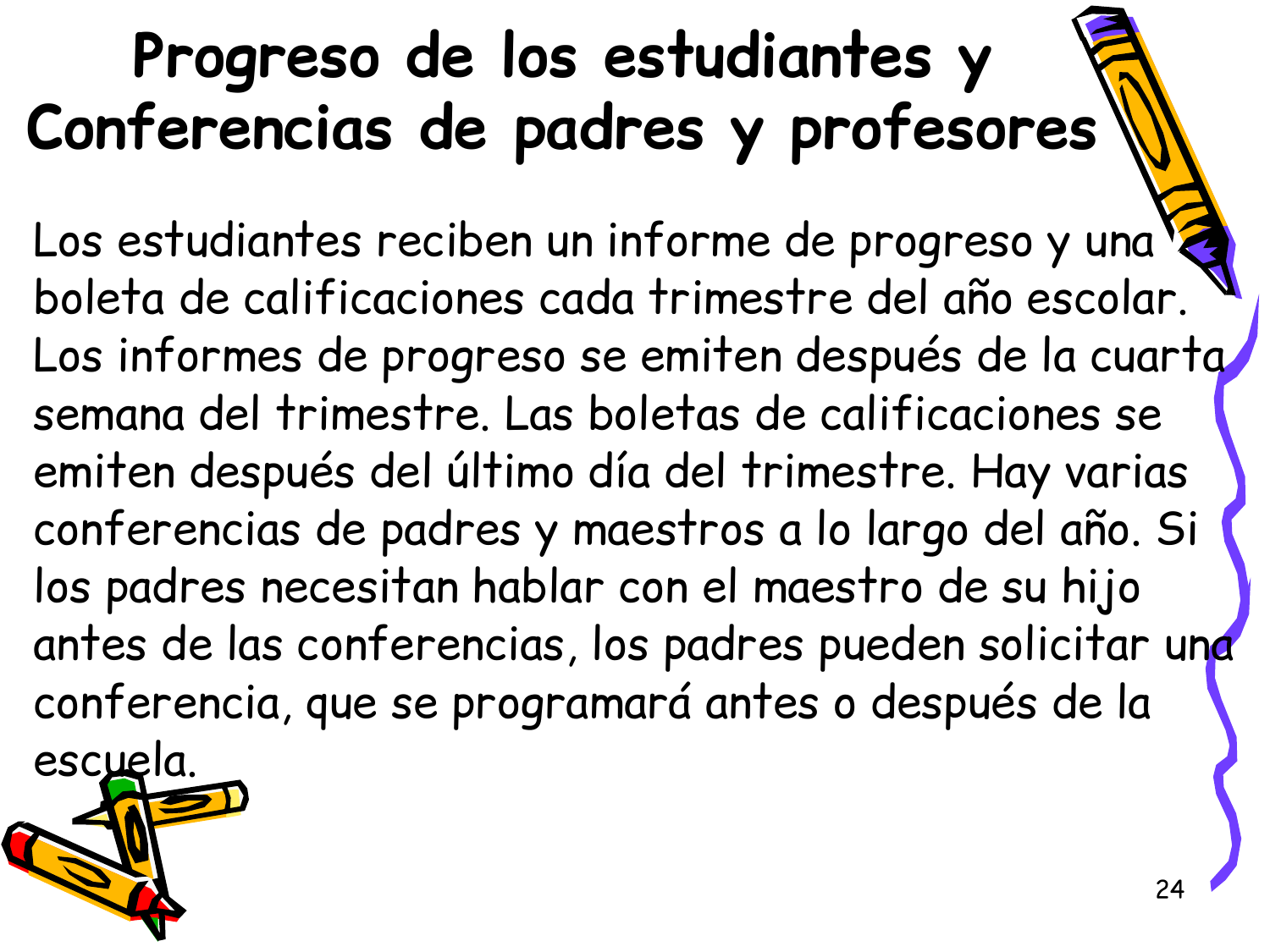

Progreso de los estudiantes y Conferencias de padres y profesores
Los estudiantes reciben un informe de progreso y una boleta de calificaciones cada trimestre del año escolar. Los informes de progreso se emiten después de la cuarta semana del trimestre. Las boletas de calificaciones se emiten después del último día del trimestre. Hay varias conferencias de padres y maestros a lo largo del año. Si los padres necesitan hablar con el maestro de su hijo antes de las conferencias, los padres pueden solicitar una conferencia, que se programará antes o después de la escuela.
24